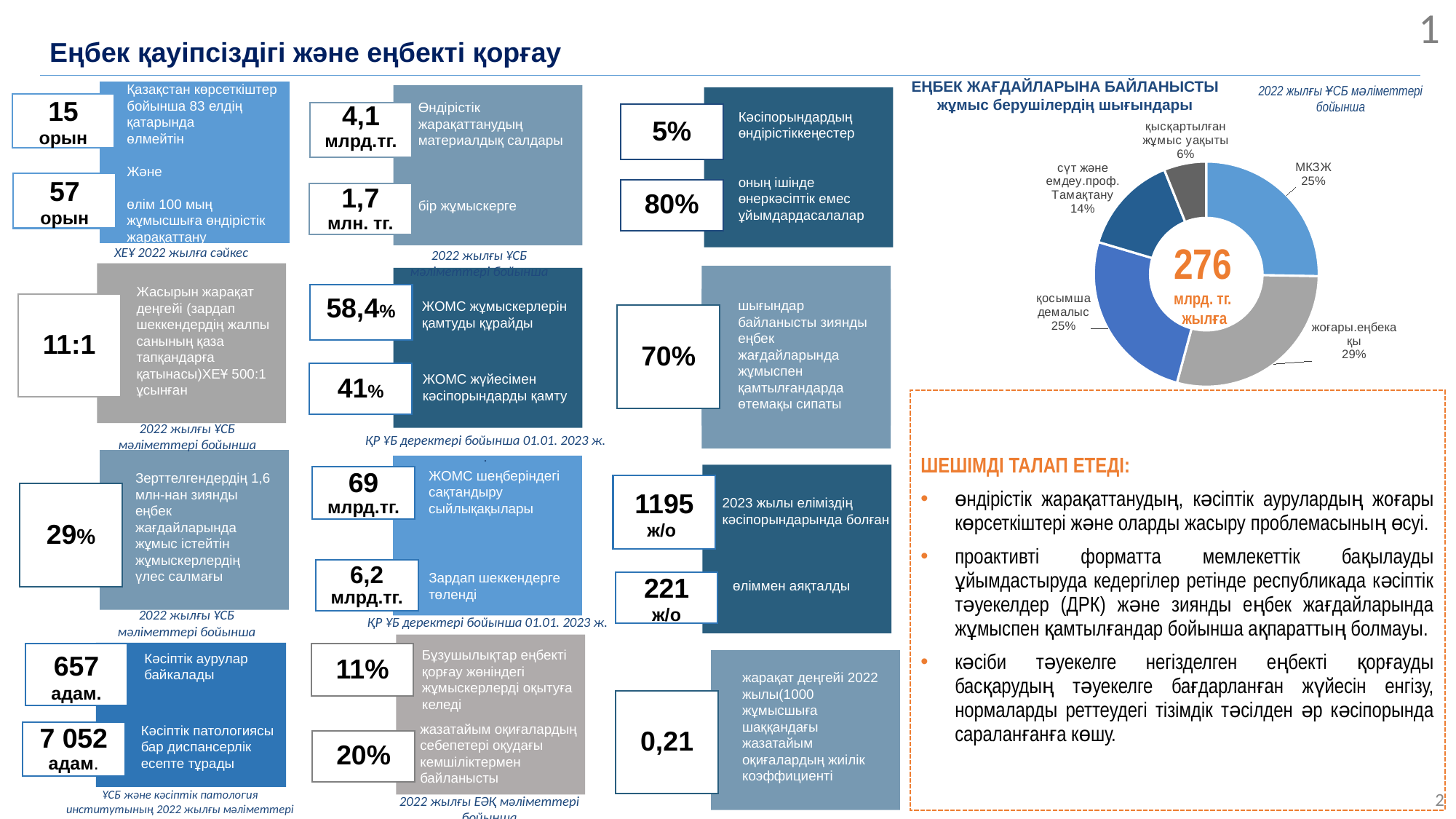

1
Еңбек қауіпсіздігі және еңбекті қорғау
ЕҢБЕК ЖАҒДАЙЛАРЫНА БАЙЛАНЫСТЫ
жұмыс берушілердің шығындары
Қазақстан көрсеткіштер бойынша 83 елдің қатарында
өлмейтін

Және

өлім 100 мың жұмысшыға өндірістік жарақаттану
2022 жылғы ҰСБ мәліметтері бойынша

Өндірістік жарақаттанудың материалдық салдары

бір жұмыскерге
15
орын

4,1 млрд.тг.

Кәсіпорындардың өндірістіккеңестер

оның ішінде өнеркәсіптік емес ұйымдардасалалар
5%

### Chart

| Category | Продажи |
|---|---|
| МКЗЖ | 25.3 |
| жоғары.еңбекақы | 28.9 |
| қосымша демалыс | 25.4 |
| сүт және емдеу.проф. Тамақтану | 14.3 |
| қысқартылған жұмыс уақыты | 6.1 |
57
орын
80%
1,7 млн. тг.
276
млрд. тг.
жылға
ХЕҰ 2022 жылға сәйкес
2022 жылғы ҰСБ мәліметтері бойынша

Жасырын жарақат деңгейі (зардап шеккендердің жалпы санының қаза тапқандарға қатынасы)ХЕҰ 500:1 ұсынған

58,4%

затрат связаны
с занятостью во вредных условиях труда имеют
компенсационный характер
шығындар байланысты зиянды еңбек жағдайларында жұмыспен қамтылғандарда өтемақы сипаты
ЖОМС жұмыскерлерін қамтуды құрайды
11:1
70%
41%
ЖОМС жүйесімен кәсіпорындарды қамту
ШЕШІМДІ ТАЛАП ЕТЕДІ:
өндірістік жарақаттанудың, кәсіптік аурулардың жоғары көрсеткіштері және оларды жасыру проблемасының өсуі.
проактивті форматта мемлекеттік бақылауды ұйымдастыруда кедергілер ретінде республикада кәсіптік тәуекелдер (ДРК) және зиянды еңбек жағдайларында жұмыспен қамтылғандар бойынша ақпараттың болмауы.
кәсіби тәуекелге негізделген еңбекті қорғауды басқарудың тәуекелге бағдарланған жүйесін енгізу, нормаларды реттеудегі тізімдік тәсілден әр кәсіпорында сараланғанға көшу.
2022 жылғы ҰСБ мәліметтері бойынша
ҚР ҰБ деректері бойынша 01.01. 2023 ж.
.

ЖОМС шеңберіндегі сақтандыру сыйлықақылары
Зерттелгендердің 1,6 млн-нан зиянды еңбек жағдайларында жұмыс істейтін жұмыскерлердің үлес салмағы

69 млрд.тг.

1195
ж/о

29%
2023 жылы еліміздің кәсіпорындарында болған
затрат связаны
с занятостью во вредных условиях труда имеют
компенсационный характер
6,2 млрд.тг.
Зардап шеккендерге төленді
өліммен аяқталды
221
ж/о
2022 жылғы ҰСБ мәліметтері бойынша
ҚР ҰБ деректері бойынша 01.01. 2023 ж.

Бұзушылықтар еңбекті қорғау жөніндегі жұмыскерлерді оқытуға келеді

657 адам.
11%
Кәсіптік аурулар байкалады

жарақат деңгейі 2022 жылы(1000 жұмысшыға шаққандағы жазатайым оқиғалардың жиілік коэффициенті
0,21
жазатайым оқиғалардың себепетері оқудағы кемшіліктермен байланысты
Кәсіптік патологиясы бар диспансерлік есепте тұрады
7 052 адам.
20%
2
ҰСБ және кәсіптік патология институтының 2022 жылғы мәліметтері бойынша
2022 жылғы ЕӘҚ мәліметтері бойынша